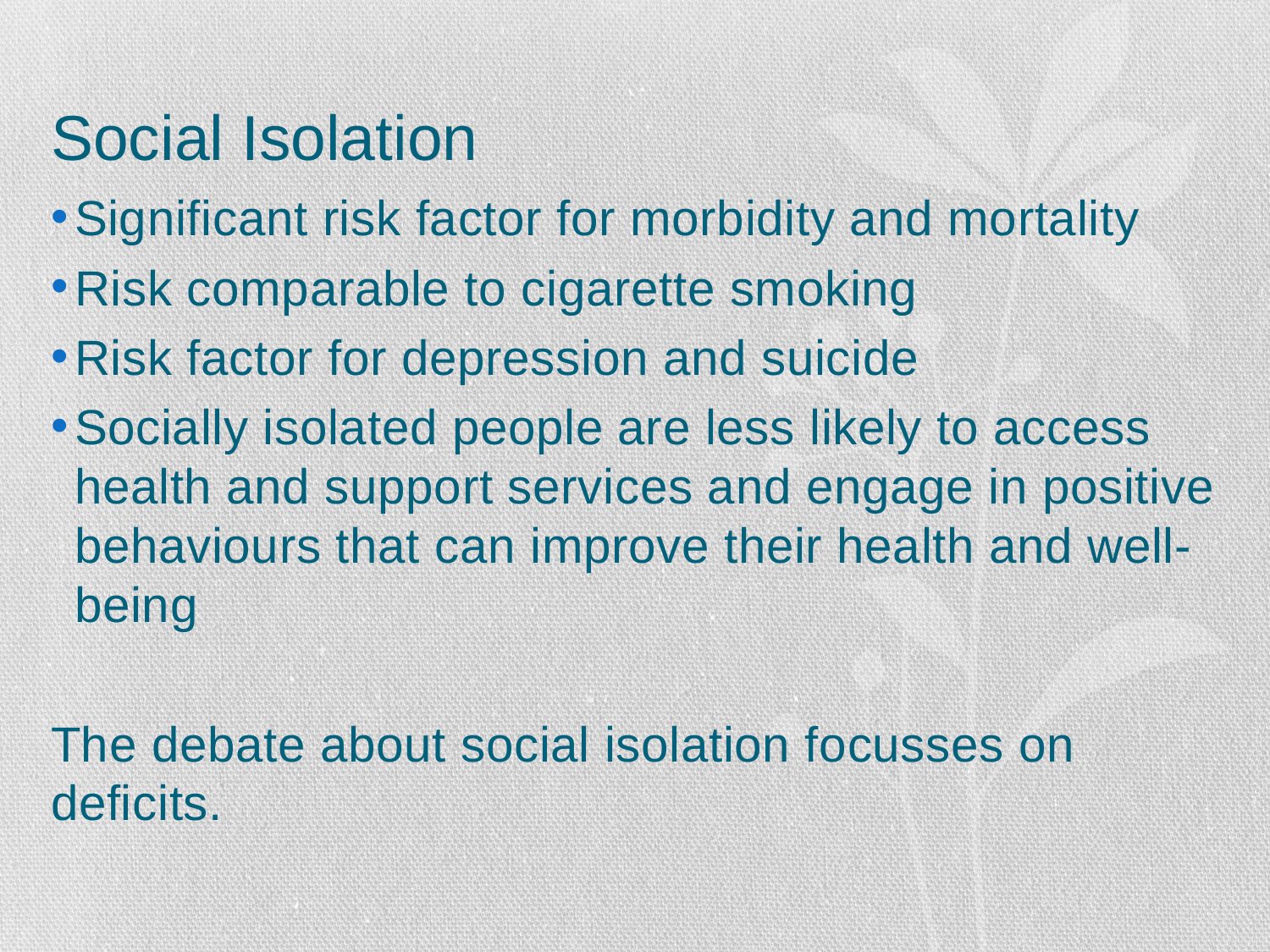

# Social Isolation
Significant risk factor for morbidity and mortality
Risk comparable to cigarette smoking
Risk factor for depression and suicide
Socially isolated people are less likely to access health and support services and engage in positive behaviours that can improve their health and well-being

The debate about social isolation focusses on deficits.